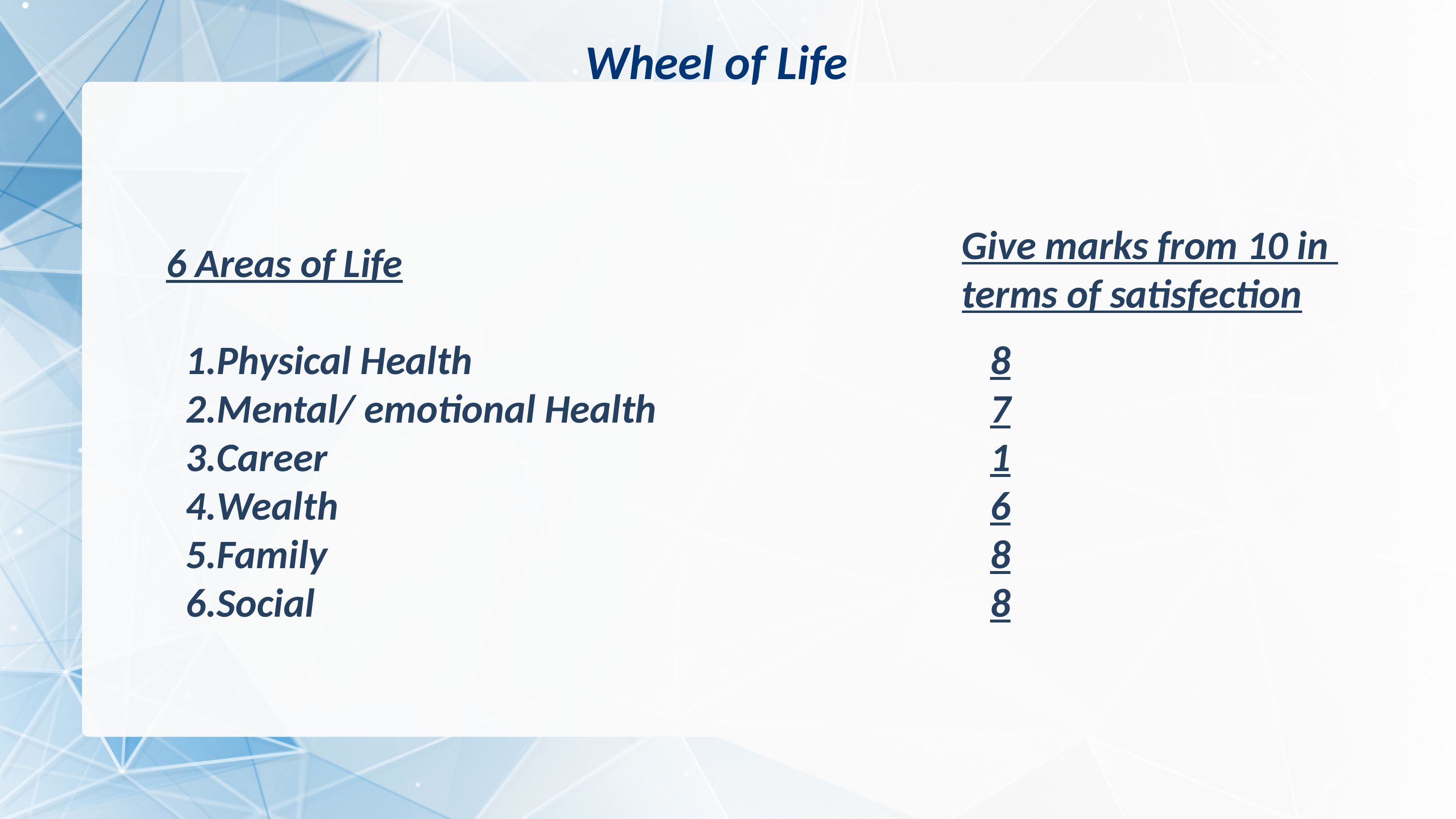

Wheel of Life

Give marks from 10 in
terms of satisfection
6 Areas of Life
Physical Health
Mental/ emotional Health
Career
Wealth
Family
Social

8
7
1
6
8
8